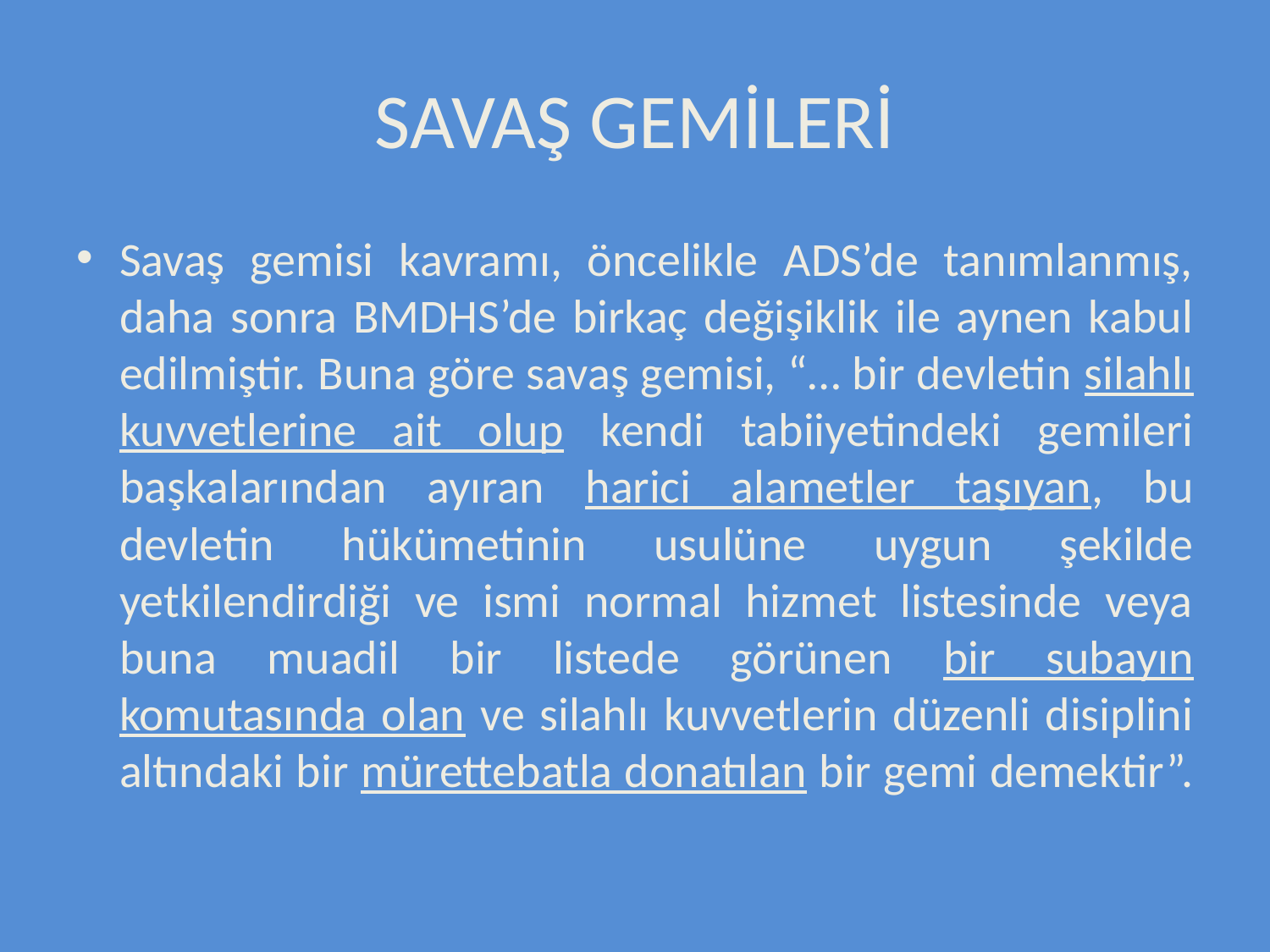

# SAVAŞ GEMİLERİ
Savaş gemisi kavramı, öncelikle ADS’de tanımlanmış, daha sonra BMDHS’de birkaç değişiklik ile aynen kabul edilmiştir. Buna göre savaş gemisi, “… bir devletin silahlı kuvvetlerine ait olup kendi tabiiyetindeki gemileri başkalarından ayıran harici alametler taşıyan, bu devletin hükümetinin usulüne uygun şekilde yetkilendirdiği ve ismi normal hizmet listesinde veya buna muadil bir listede görünen bir subayın komutasında olan ve silahlı kuvvetlerin düzenli disiplini altındaki bir mürettebatla donatılan bir gemi demektir”.